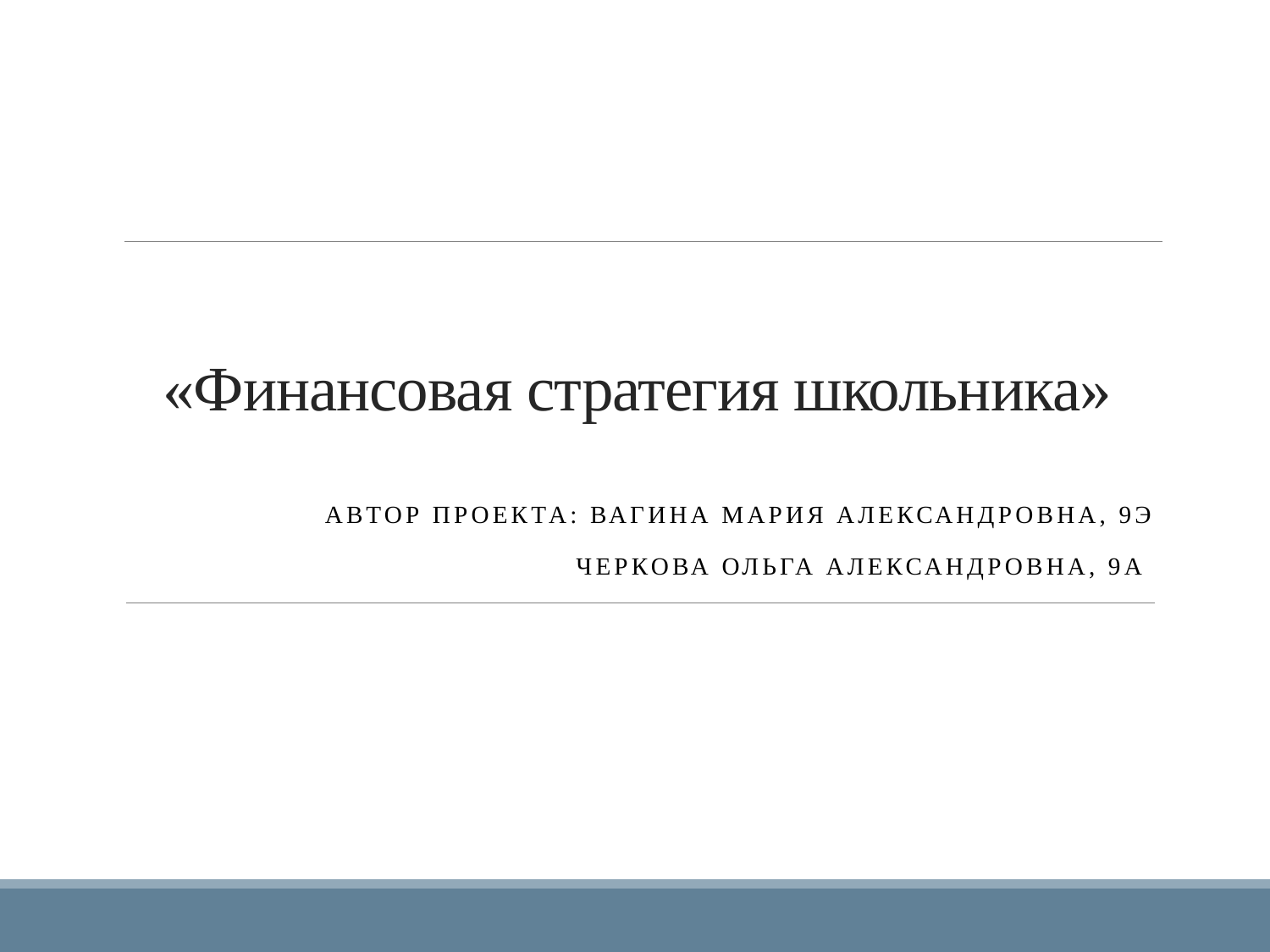

# «Финансовая стратегия школьника»
Автор проекта: Вагина Мария Александровна, 9Э
Черкова Ольга Александровна, 9А